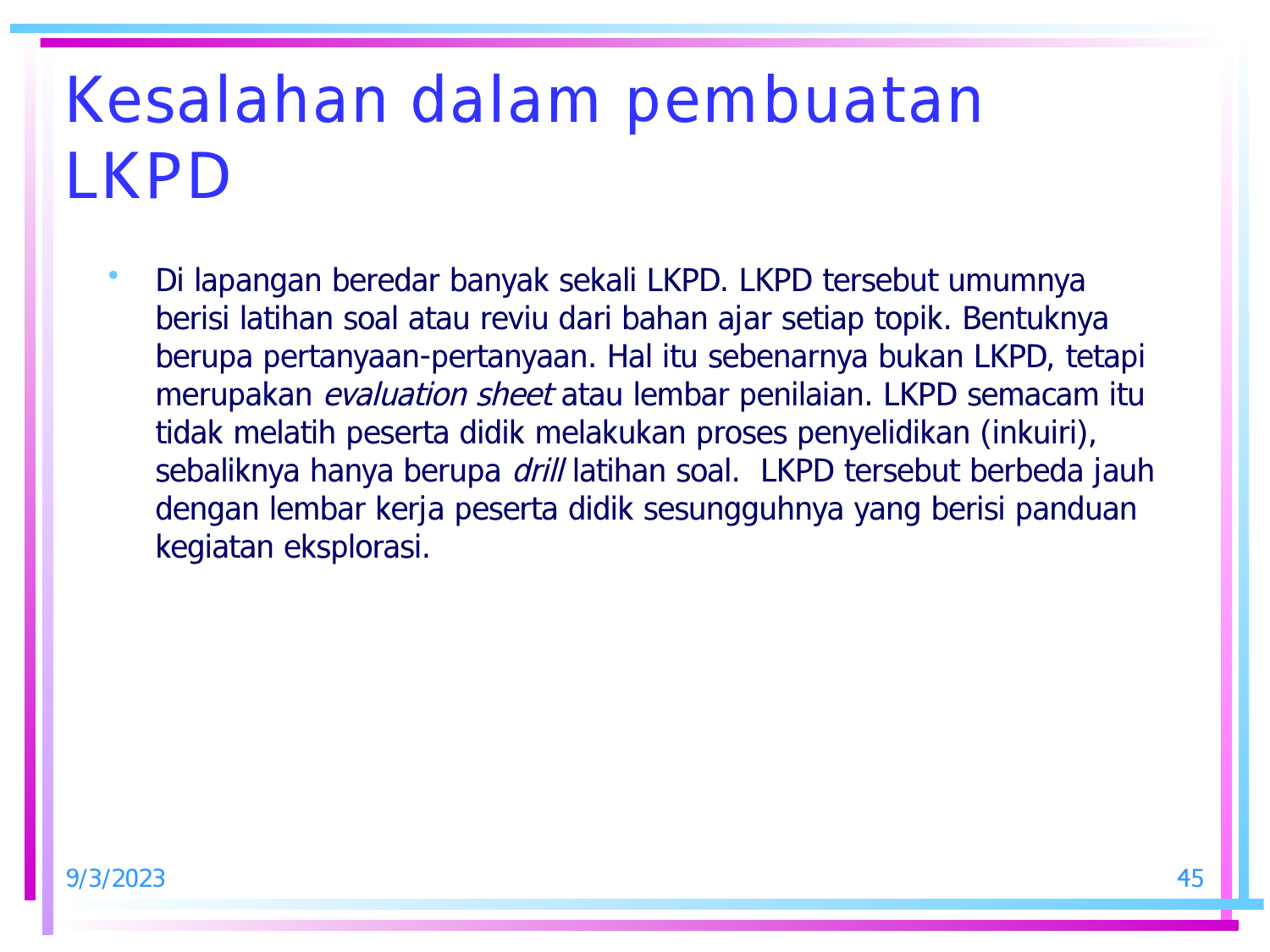

# Kesalahan dalam pembuatan LKPD
Di lapangan beredar banyak sekali LKPD. LKPD tersebut umumnya berisi latihan soal atau reviu dari bahan ajar setiap topik. Bentuknya berupa pertanyaan-pertanyaan. Hal itu sebenarnya bukan LKPD, tetapi merupakan evaluation sheet atau lembar penilaian. LKPD semacam itu tidak melatih peserta didik melakukan proses penyelidikan (inkuiri), sebaliknya hanya berupa drill latihan soal.  LKPD tersebut berbeda jauh dengan lembar kerja peserta didik sesungguhnya yang berisi panduan kegiatan eksplorasi.
9/3/2023
45